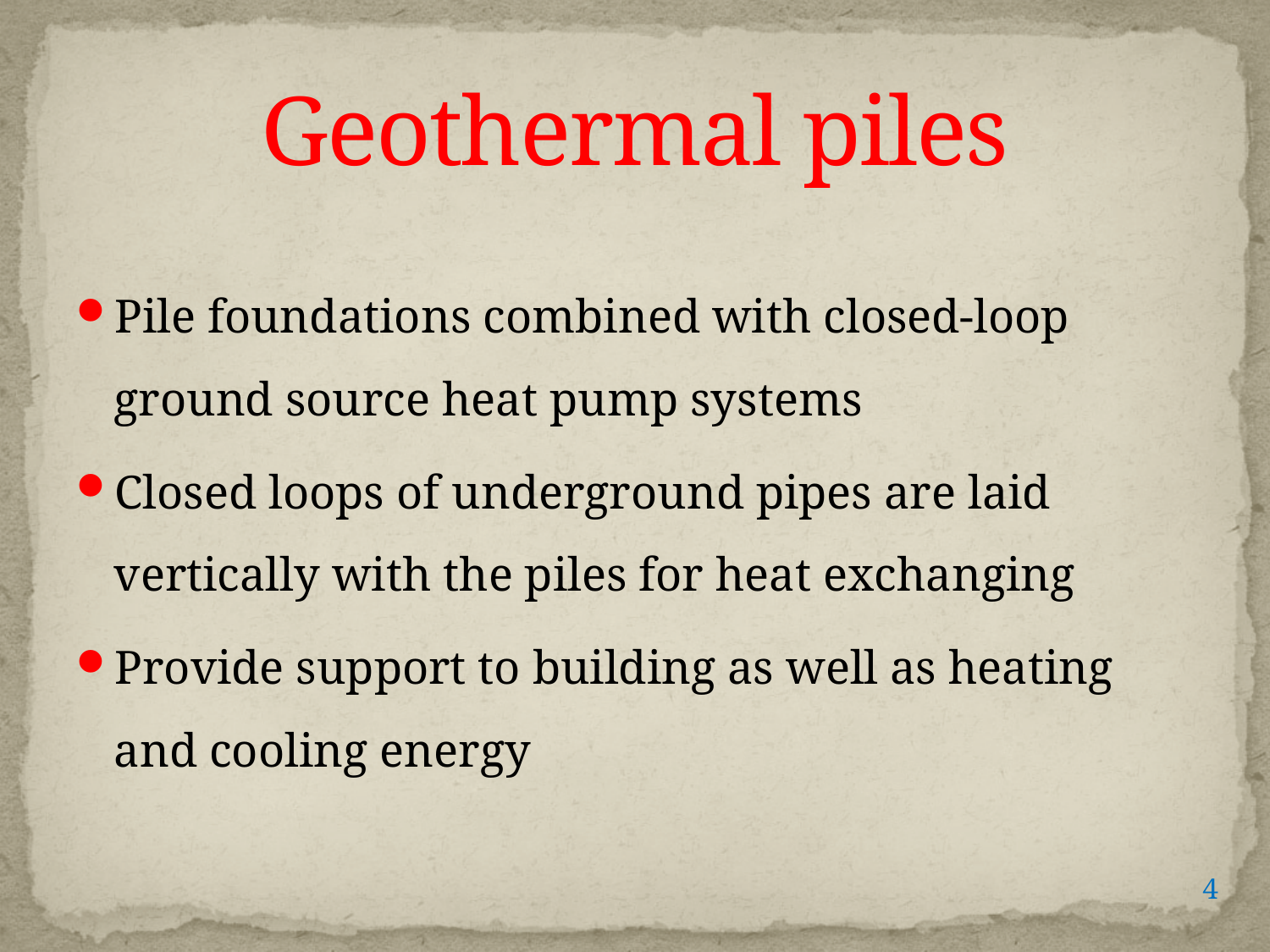

# Geothermal piles
Pile foundations combined with closed-loop ground source heat pump systems
Closed loops of underground pipes are laid vertically with the piles for heat exchanging
Provide support to building as well as heating and cooling energy

4